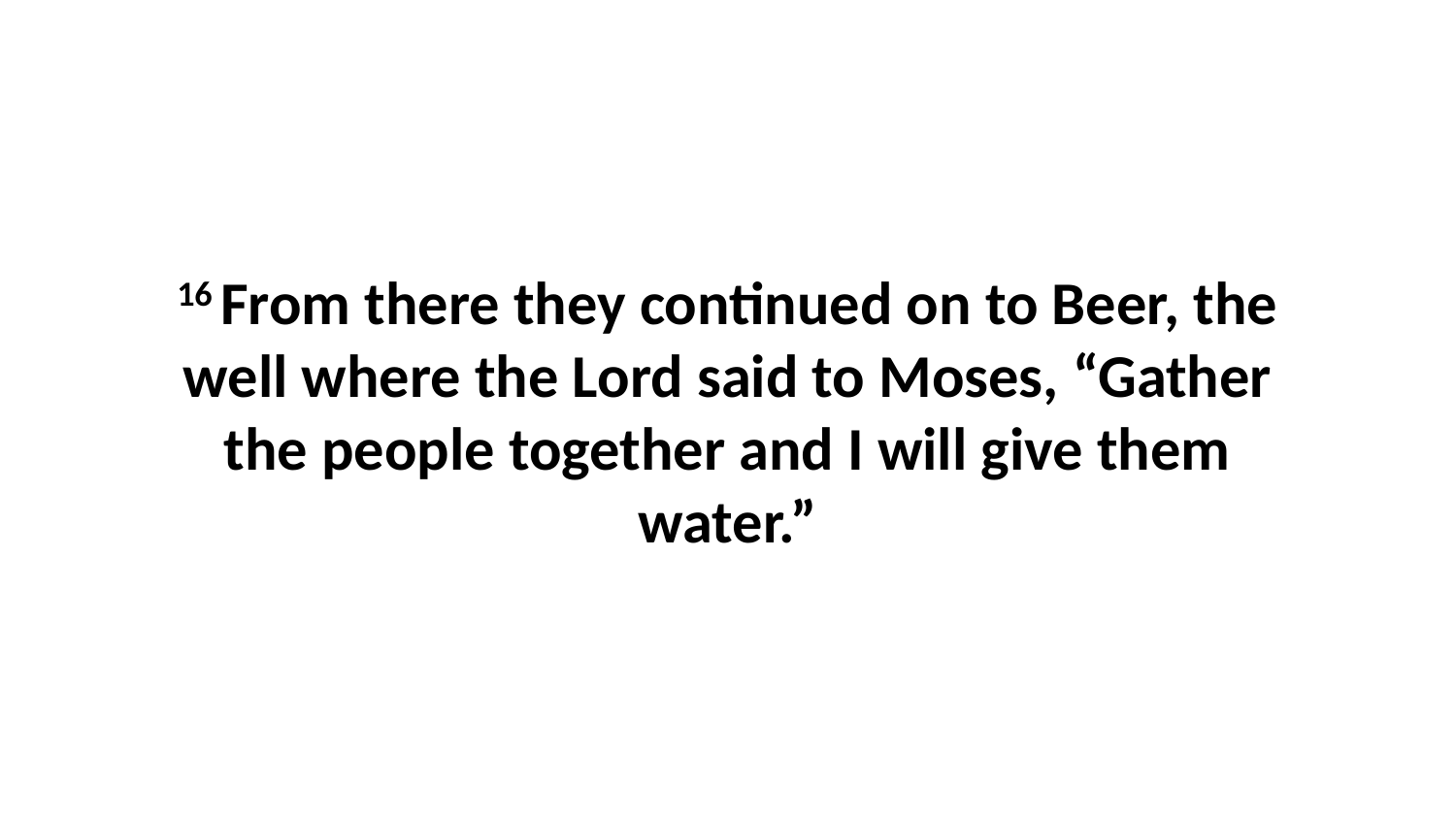

16 From there they continued on to Beer, the well where the Lord said to Moses, “Gather the people together and I will give them water.”